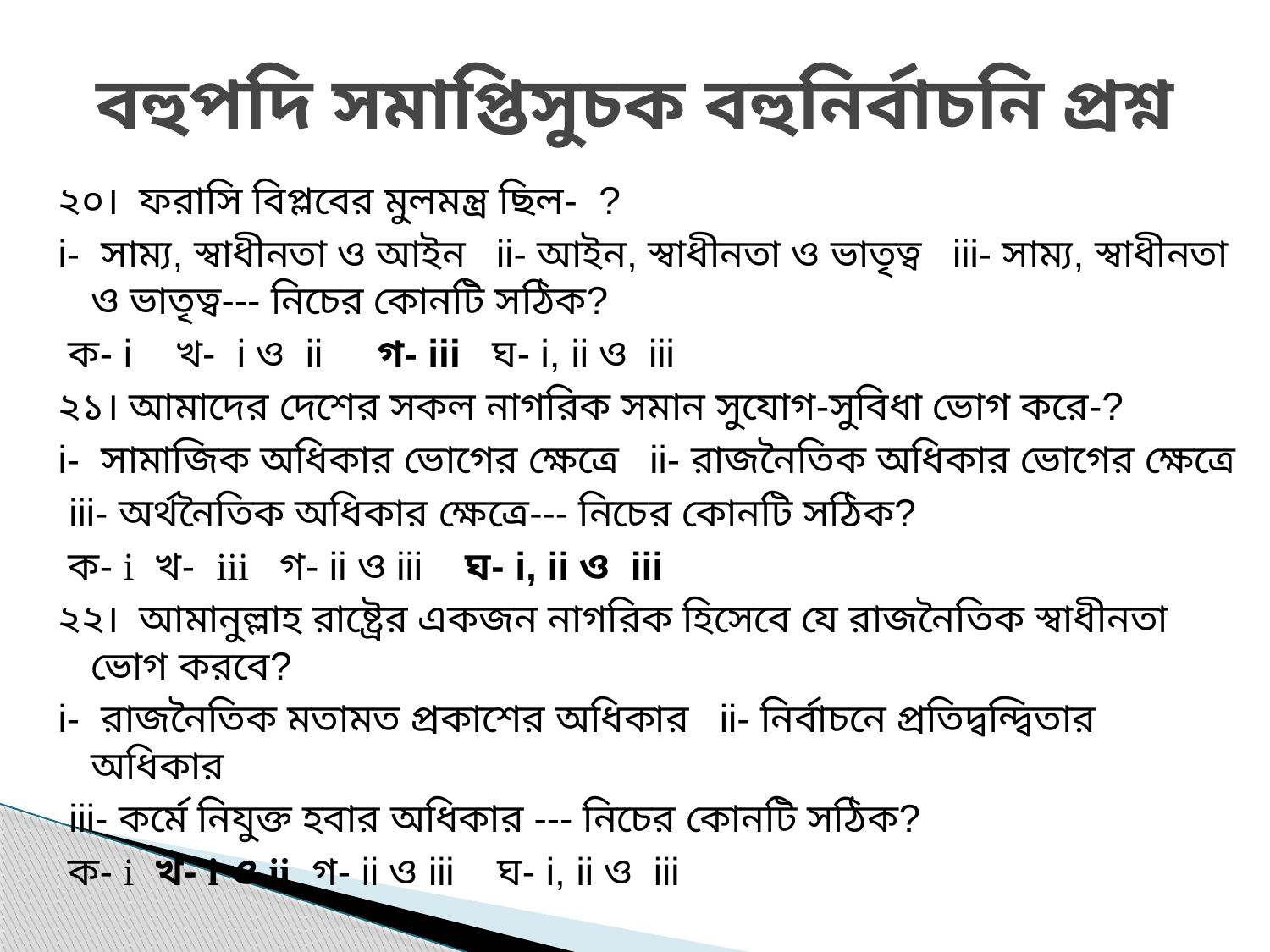

# বহুপদি সমাপ্তিসুচক বহুনির্বাচনি প্রশ্ন
২০।  ফরাসি বিপ্লবের মুলমন্ত্র ছিল-  ?
i-  সাম্য, স্বাধীনতা ও আইন   ii- আইন, স্বাধীনতা ও ভাতৃত্ব   iii- সাম্য, স্বাধীনতা ও ভাতৃত্ব--- নিচের কোনটি সঠিক?
 ক- i    খ-  i ও  ii     গ- iii   ঘ- i, ii ও  iii
২১। আমাদের দেশের সকল নাগরিক সমান সুযোগ-সুবিধা ভোগ করে-?
i-  সামাজিক অধিকার ভোগের ক্ষেত্রে   ii- রাজনৈতিক অধিকার ভোগের ক্ষেত্রে
 iii- অর্থনৈতিক অধিকার ক্ষেত্রে--- নিচের কোনটি সঠিক?
 ক- i  খ-  iii   গ- ii ও iii    ঘ- i, ii ও  iii
২২।  আমানুল্লাহ রাষ্ট্রের একজন নাগরিক হিসেবে যে রাজনৈতিক স্বাধীনতা ভোগ করবে?
i-  রাজনৈতিক মতামত প্রকাশের অধিকার   ii- নির্বাচনে প্রতিদ্বন্দ্বিতার অধিকার
 iii- কর্মে নিযুক্ত হবার অধিকার --- নিচের কোনটি সঠিক?
 ক- i  খ- i ও ii  গ- ii ও iii    ঘ- i, ii ও  iii